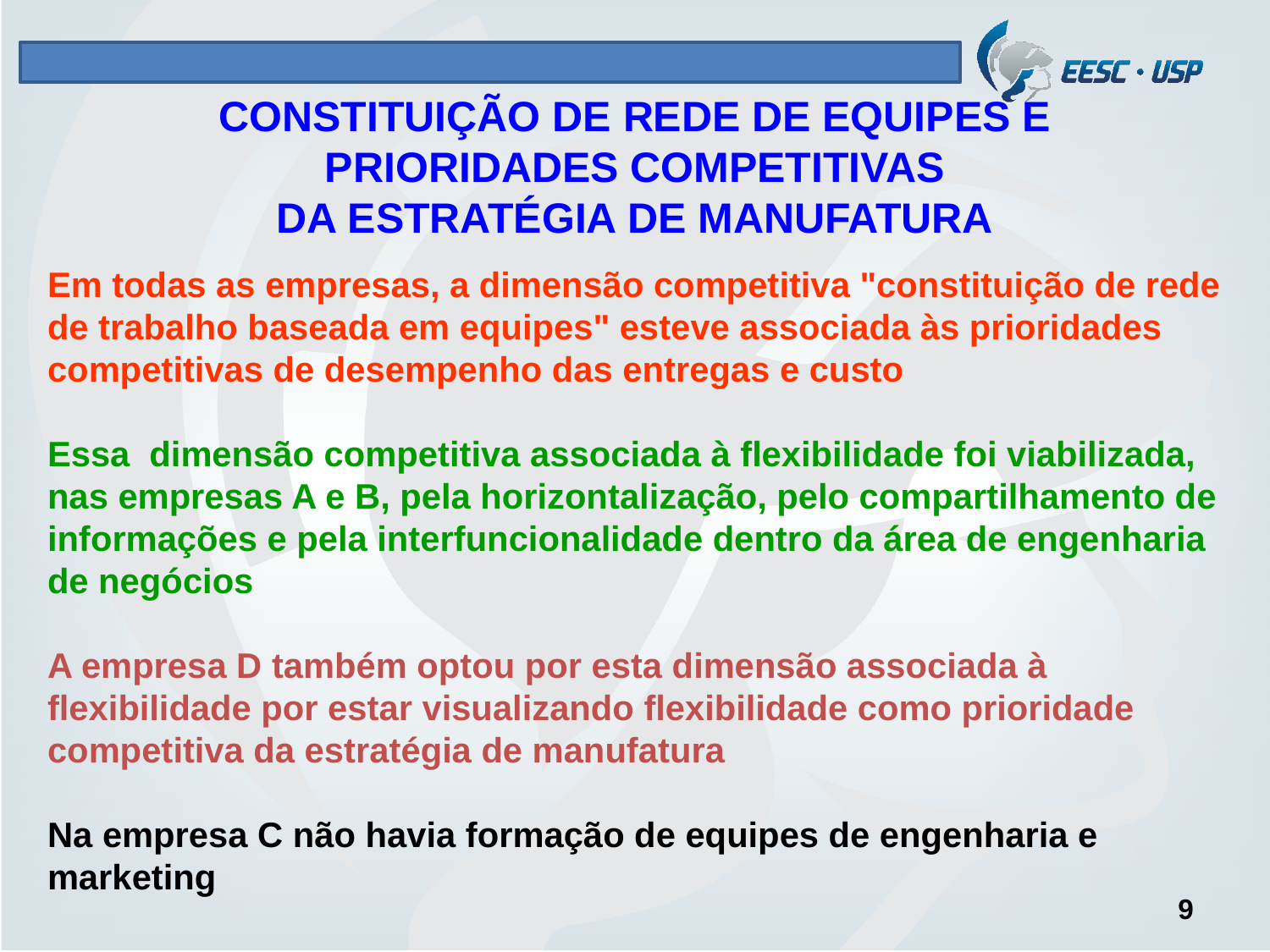

# CONSTITUIÇÃO DE REDE DE EQUIPES E PRIORIDADES COMPETITIVAS DA ESTRATÉGIA DE MANUFATURA
Em todas as empresas, a dimensão competitiva "constituição de rede de trabalho baseada em equipes" esteve associada às prioridades competitivas de desempenho das entregas e custo

Essa  dimensão competitiva associada à flexibilidade foi viabilizada, nas empresas A e B, pela horizontalização, pelo compartilhamento de informações e pela interfuncionalidade dentro da área de engenharia de negócios

A empresa D também optou por esta dimensão associada à flexibilidade por estar visualizando flexibilidade como prioridade competitiva da estratégia de manufatura

Na empresa C não havia formação de equipes de engenharia e marketing
9